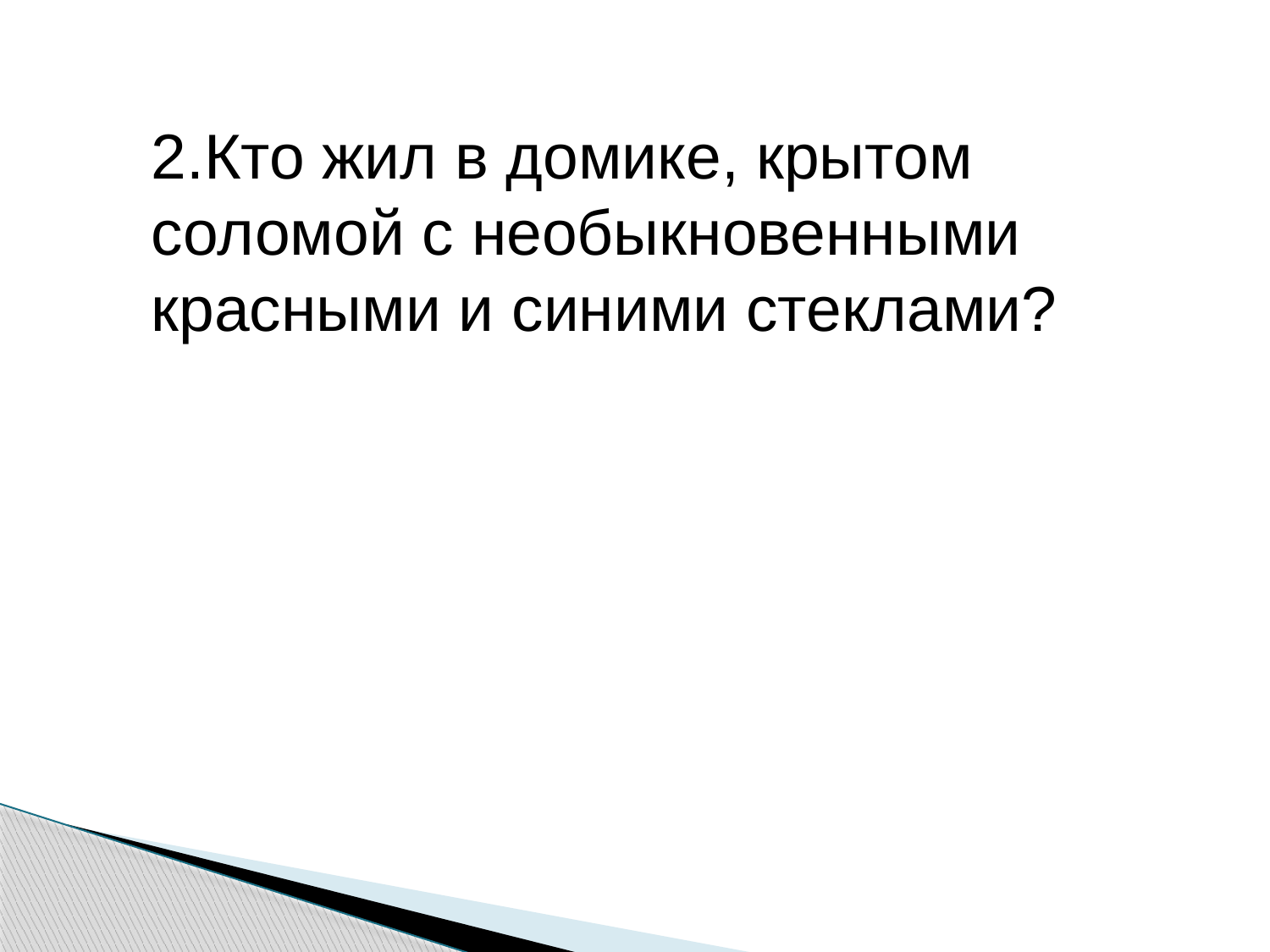

2.Кто жил в домике, крытом соломой с необыкновенными красными и синими стеклами?